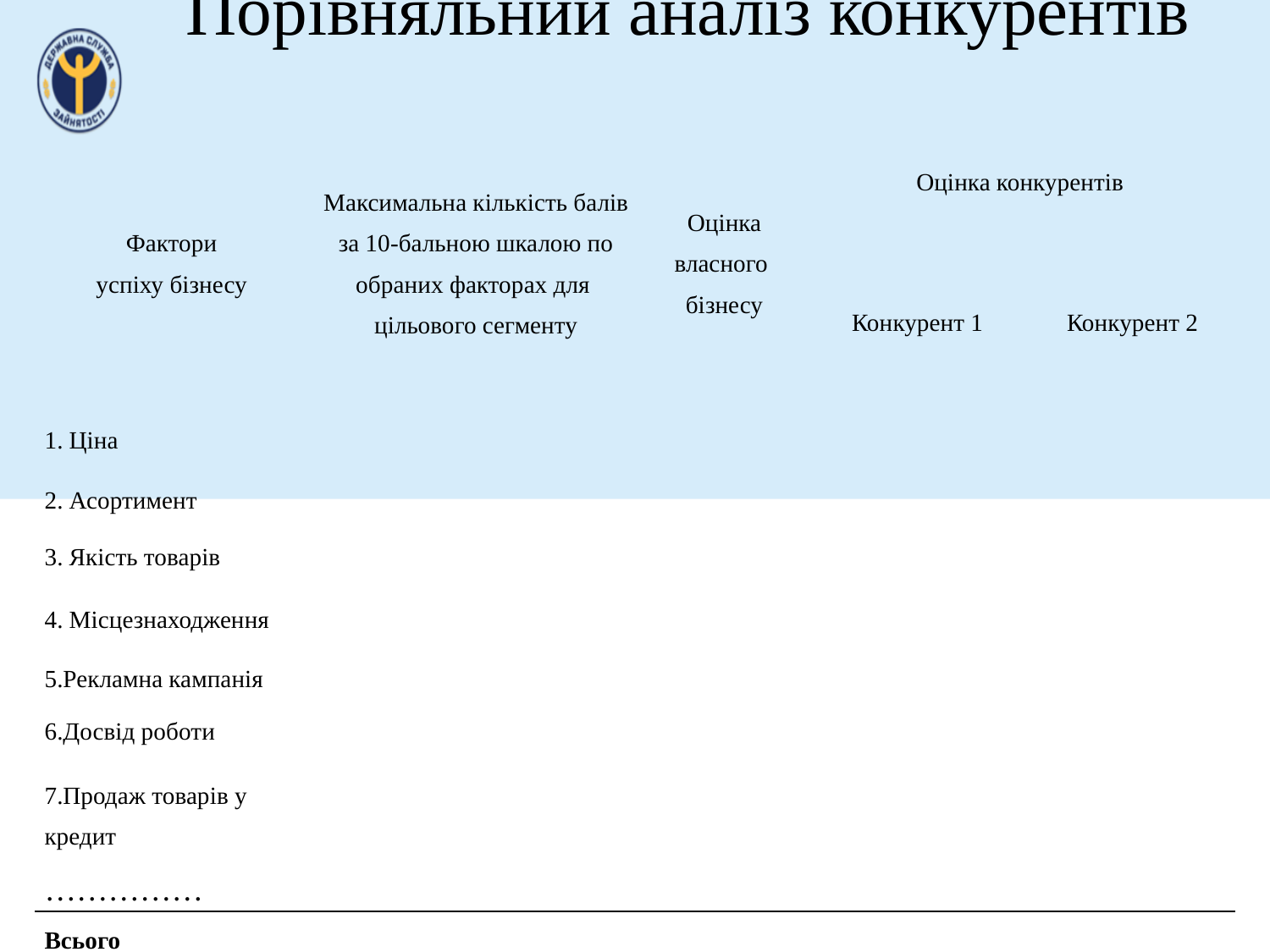

# Порівняльний аналіз конкурентів
| Фактори успіху бізнесу | Максимальна кількість балів за 10-бальною шкалою по обраних факторах для цільового сегменту | Оцінка власного бізнесу | Оцінка конкурентів |  |
| --- | --- | --- | --- | --- |
|  |  |  | Конкурент 1 | Конкурент 2 |
| 1. Ціна |  |  |  |  |
| 2. Асортимент |  |  |  |  |
| 3. Якість товарів |  |  |  |  |
| 4. Місцезнаходження |  |  |  |  |
| 5.Рекламна кампанія |  |  |  |  |
| 6.Досвід роботи |  |  |  |  |
| 7.Продаж товарів у кредит |  |  |  |  |
| …………… |  |  |  |  |
| Всього |  |  |  |  |